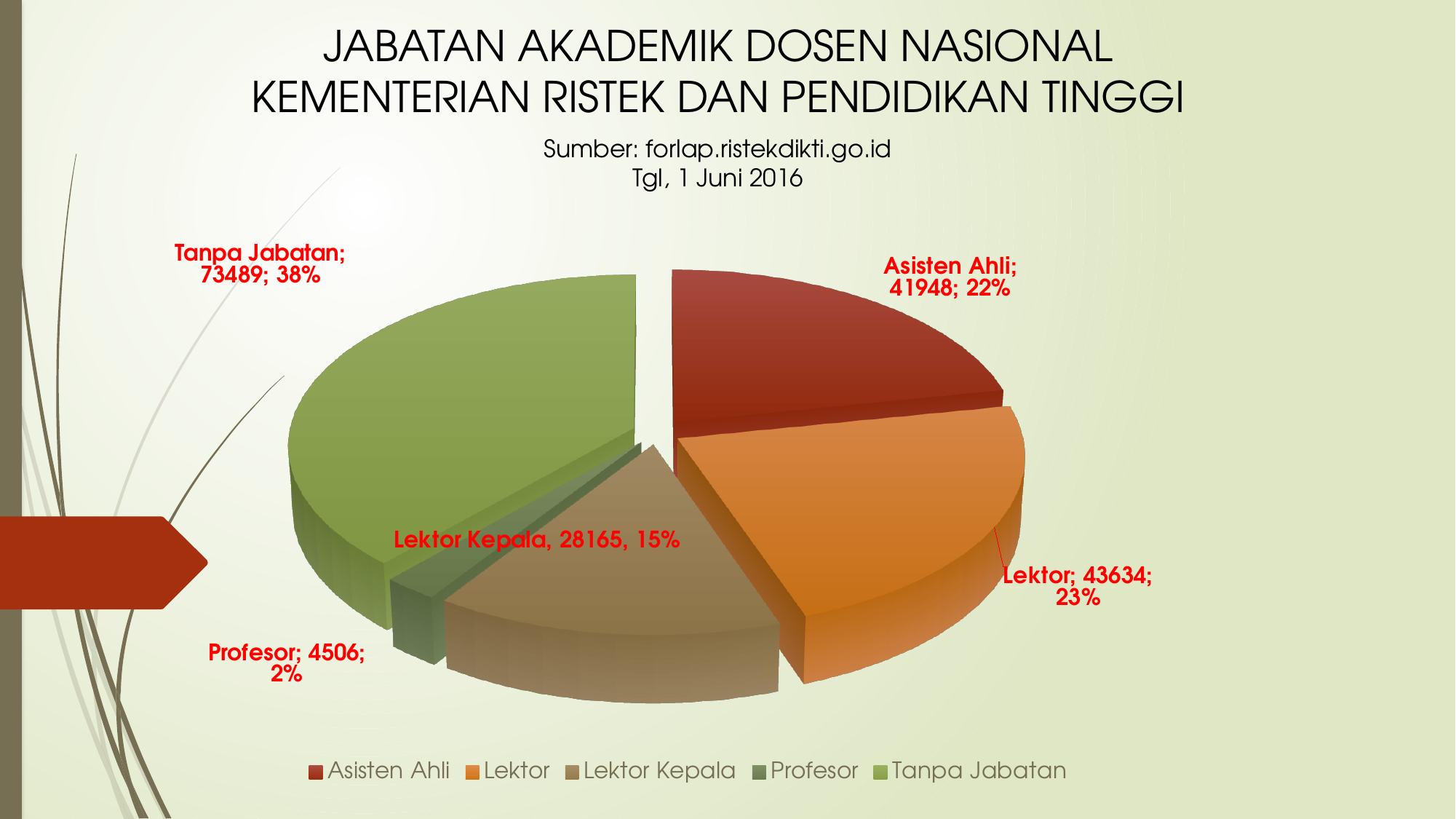

JABATAN AKADEMIK DOSEN NASIONAL
KEMENTERIAN RISTEK DAN PENDIDIKAN TINGGI

[unsupported chart]

Sumber: forlap.ristekdikti.go.id
Tgl, 1 Juni 2016